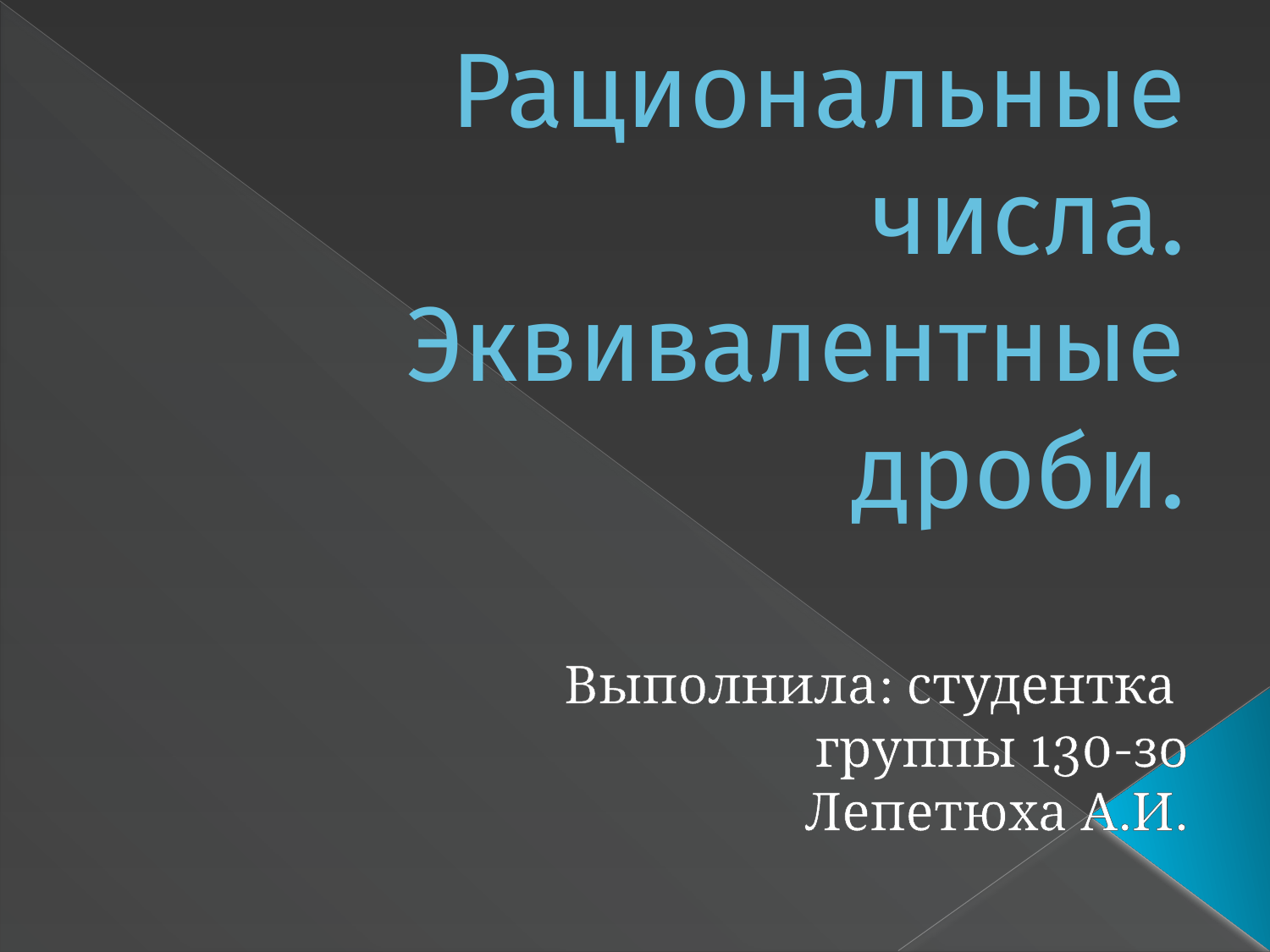

# Рациональные числа. Эквивалентные дроби.
Выполнила: студентка
группы 130-зо
Лепетюха А.И.